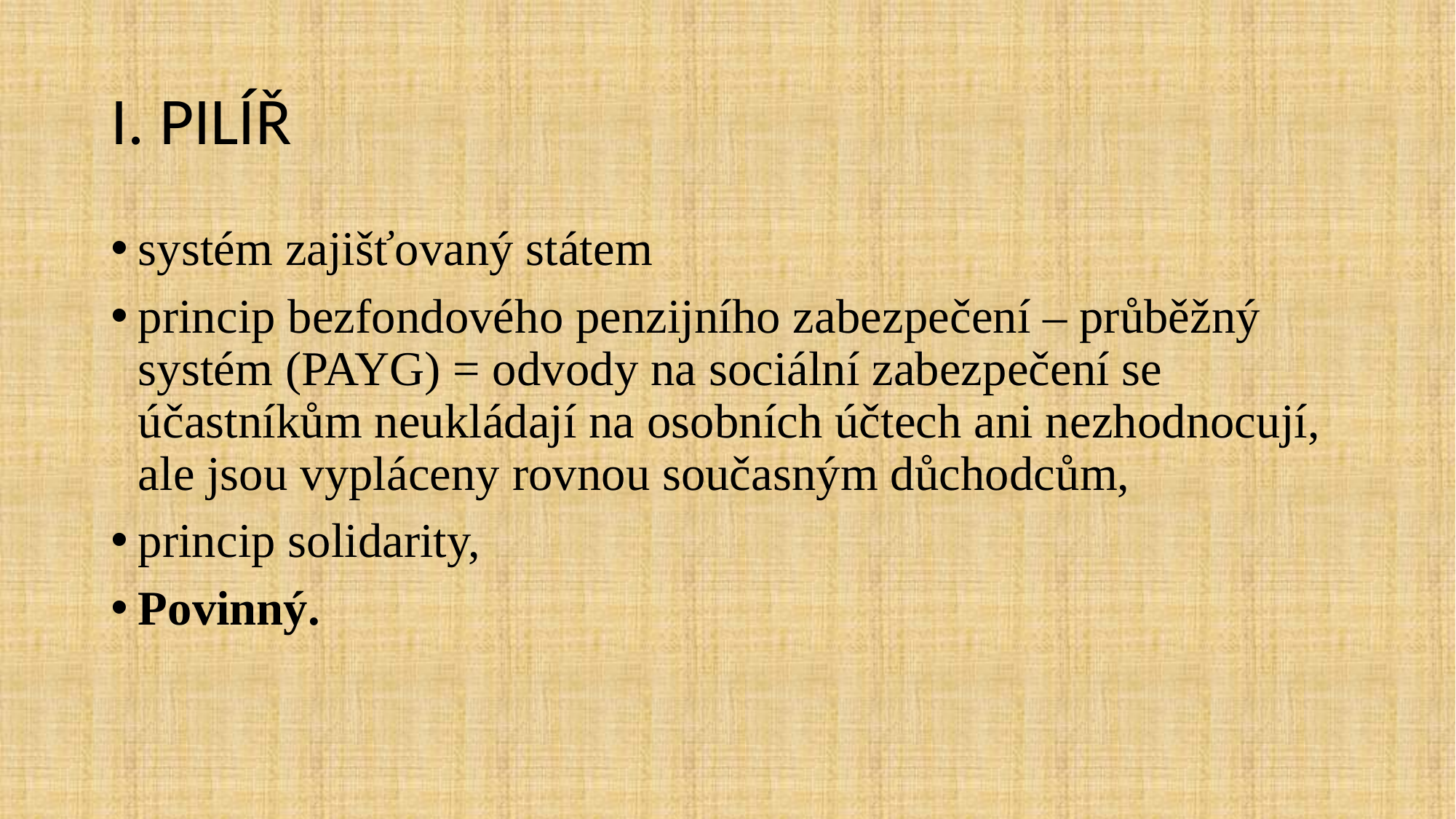

# I. PILÍŘ
systém zajišťovaný státem
princip bezfondového penzijního zabezpečení – průběžný systém (PAYG) = odvody na sociální zabezpečení se účastníkům neukládají na osobních účtech ani nezhodnocují, ale jsou vypláceny rovnou současným důchodcům,
princip solidarity,
Povinný.